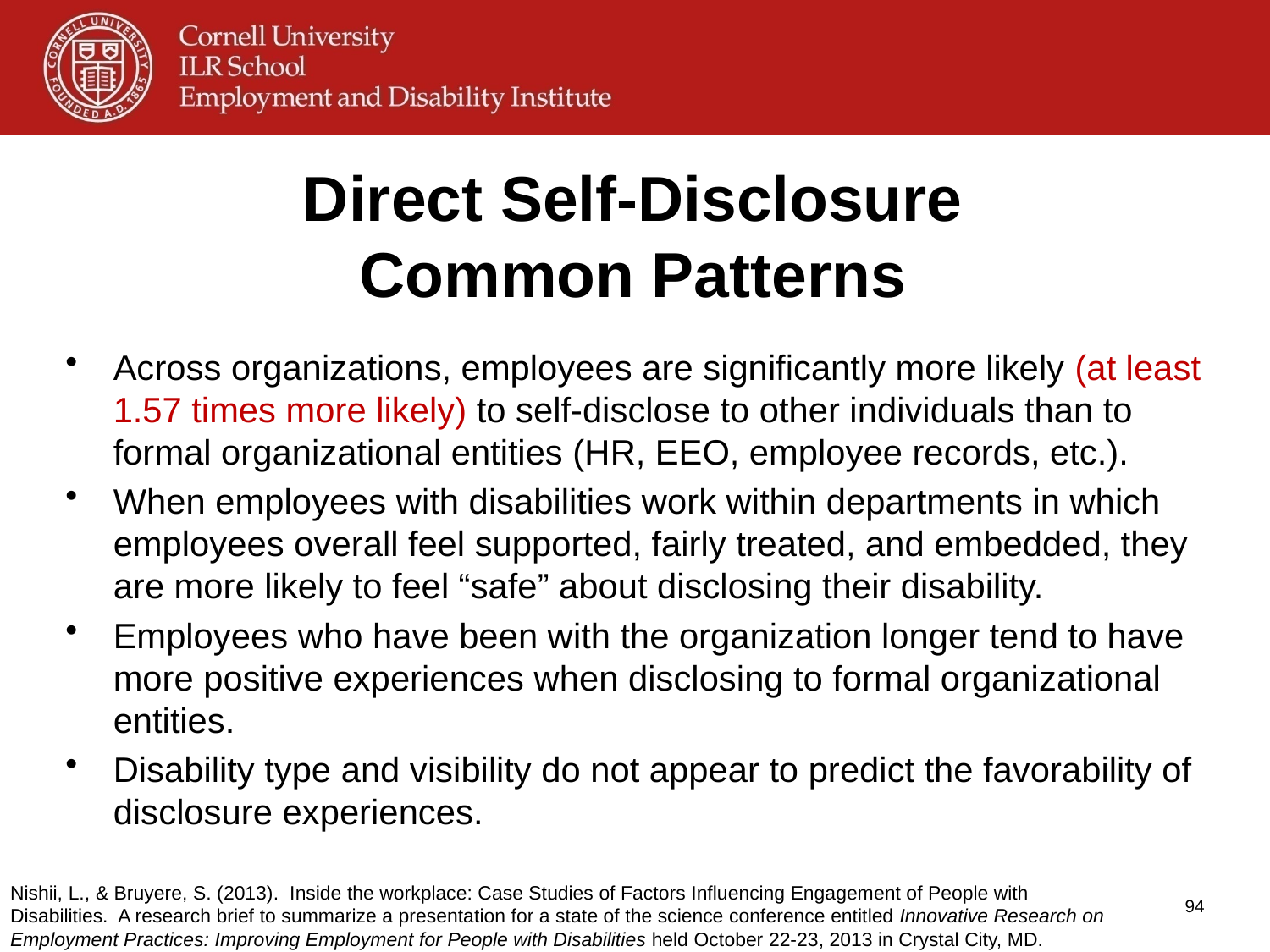

# Direct Self-Disclosure Common Patterns
Across organizations, employees are significantly more likely (at least 1.57 times more likely) to self-disclose to other individuals than to formal organizational entities (HR, EEO, employee records, etc.).
When employees with disabilities work within departments in which employees overall feel supported, fairly treated, and embedded, they are more likely to feel “safe” about disclosing their disability.
Employees who have been with the organization longer tend to have more positive experiences when disclosing to formal organizational entities.
Disability type and visibility do not appear to predict the favorability of disclosure experiences.

Nishii, L., & Bruyere, S. (2013).  Inside the workplace: Case Studies of Factors Influencing Engagement of People with Disabilities.  A research brief to summarize a presentation for a state of the science conference entitled Innovative Research on Employment Practices: Improving Employment for People with Disabilities held October 22-23, 2013 in Crystal City, MD.
94